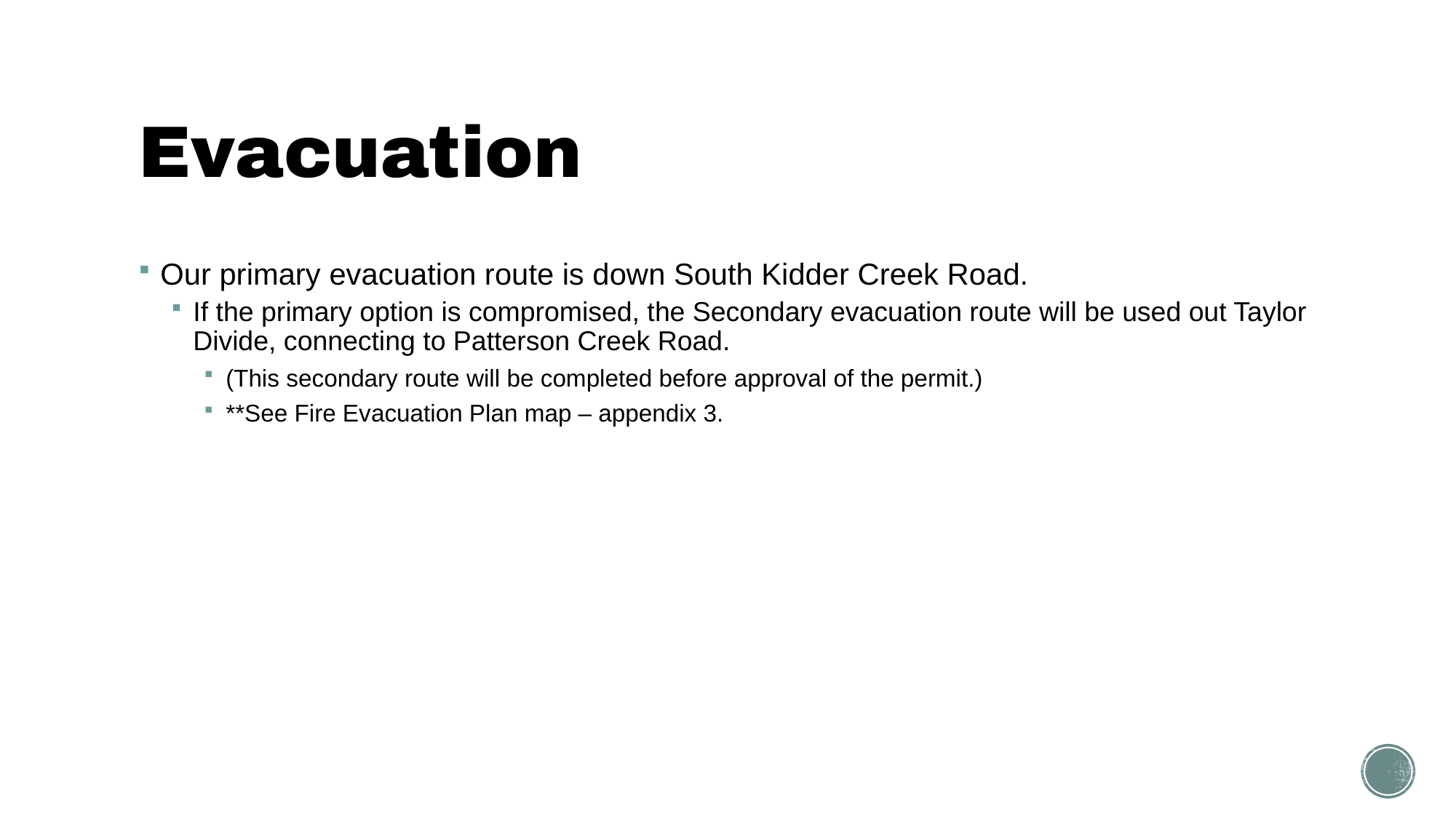

# Evacuation
Our primary evacuation route is down South Kidder Creek Road.
If the primary option is compromised, the Secondary evacuation route will be used out Taylor Divide, connecting to Patterson Creek Road.
(This secondary route will be completed before approval of the permit.)
**See Fire Evacuation Plan map – appendix 3.